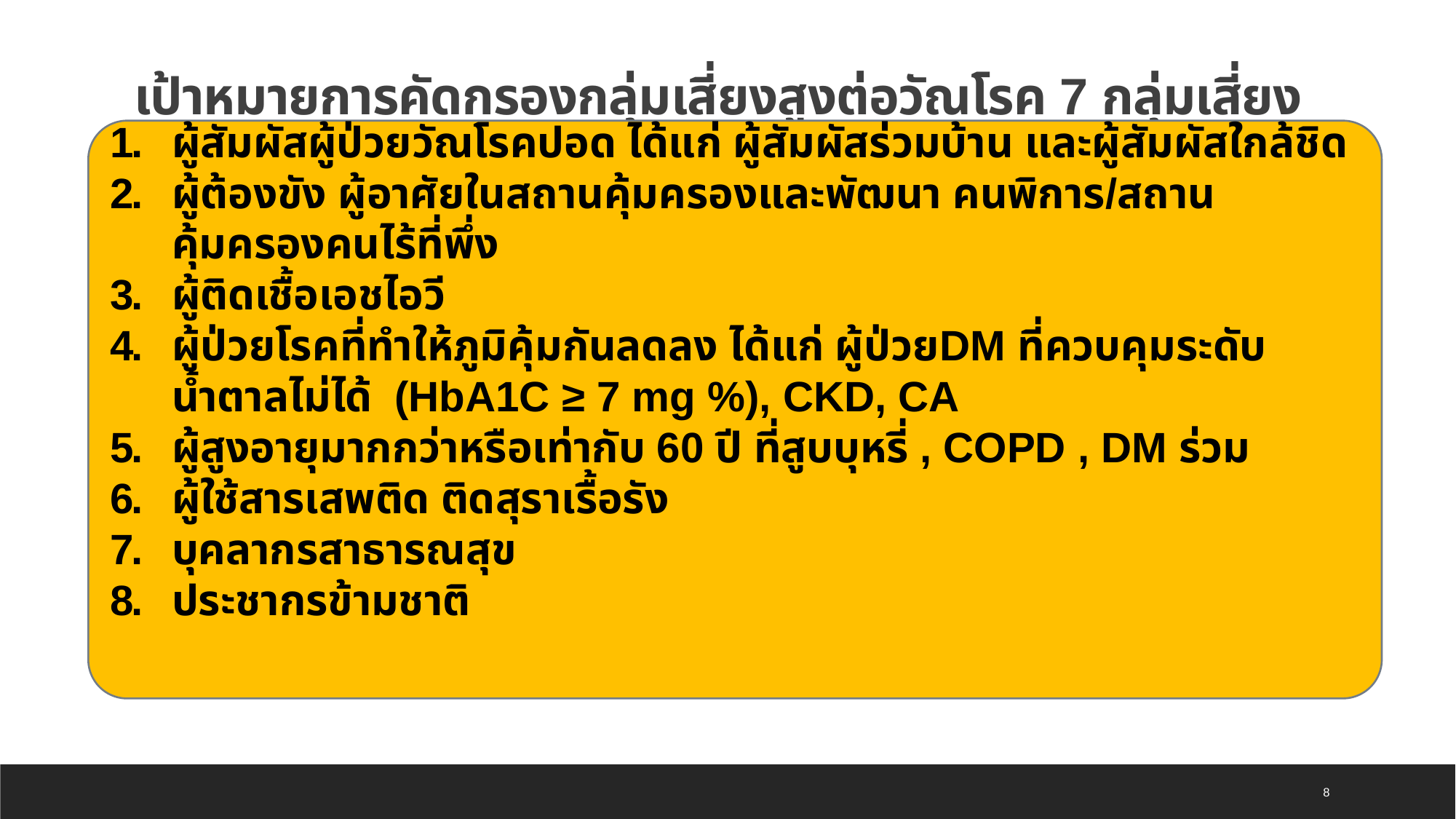

เป้าหมายการคัดกรองกลุ่มเสี่ยงสูงต่อวัณโรค 7 กลุ่มเสี่ยง

ผู้สัมผัสผู้ป่วยวัณโรคปอด ได้แก่ ผู้สัมผัสร่วมบ้าน และผู้สัมผัสใกล้ชิด
ผู้ต้องขัง ผู้อาศัยในสถานคุ้มครองและพัฒนา คนพิการ/สถานคุ้มครองคนไร้ที่พึ่ง
ผู้ติดเชื้อเอชไอวี
ผู้ป่วยโรคที่ทำให้ภูมิคุ้มกันลดลง ได้แก่ ผู้ป่วยDM ที่ควบคุมระดับน้ำตาลไม่ได้  (HbA1C ≥ 7 mg %), CKD, CA
ผู้สูงอายุมากกว่าหรือเท่ากับ 60 ปี ที่สูบบุหรี่ , COPD , DM ร่วม
ผู้ใช้สารเสพติด ติดสุราเรื้อรัง
บุคลากรสาธารณสุข
ประชากรข้ามชาติ

8